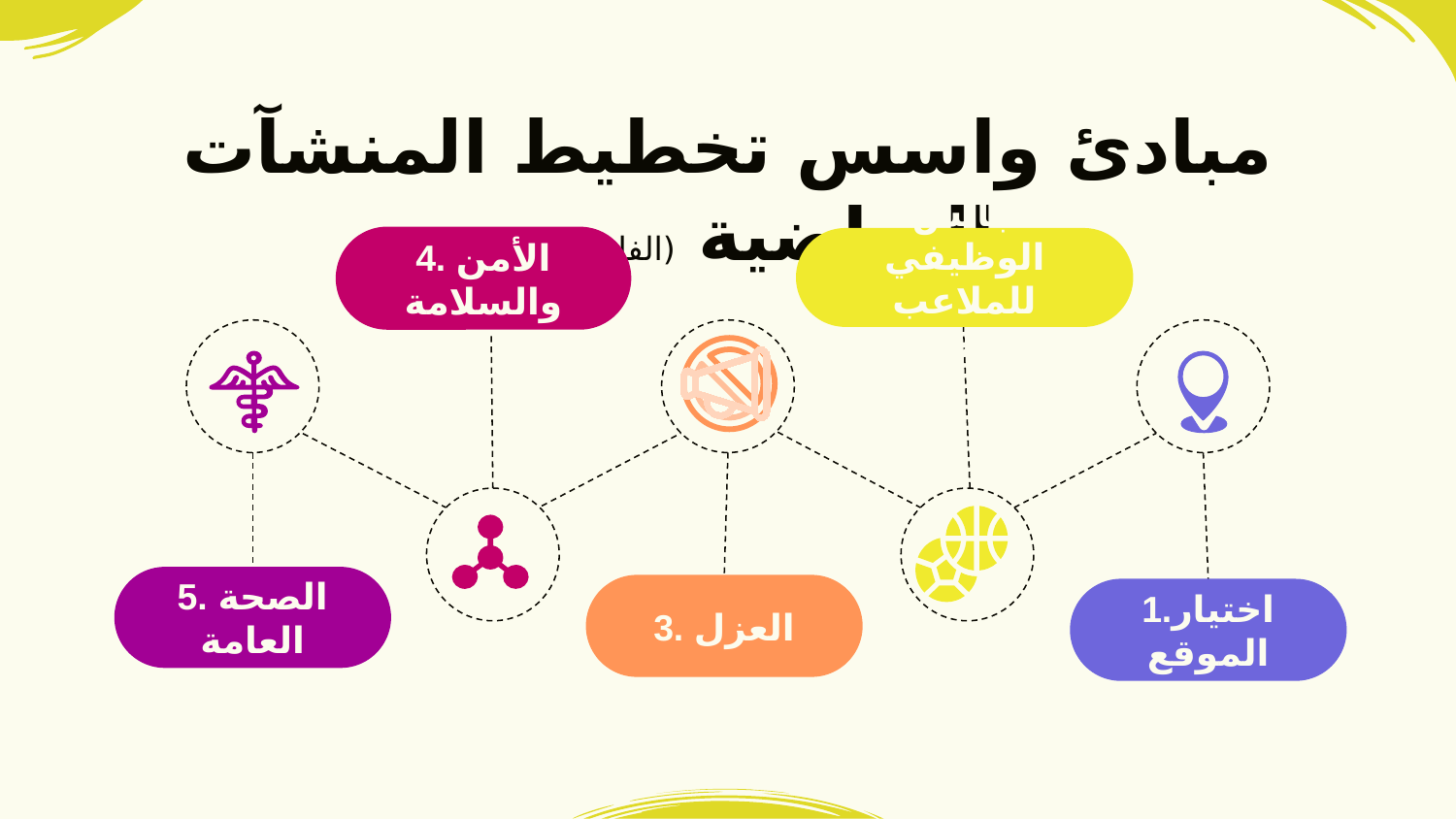

# مبادئ واسس تخطيط المنشآت الرياضية (الفاضل،1444)
4. الأمن والسلامة
2. التجانس الوظيفي للملاعب والوحدات

5. الصحة العامة
3. العزل
1.اختيار الموقع